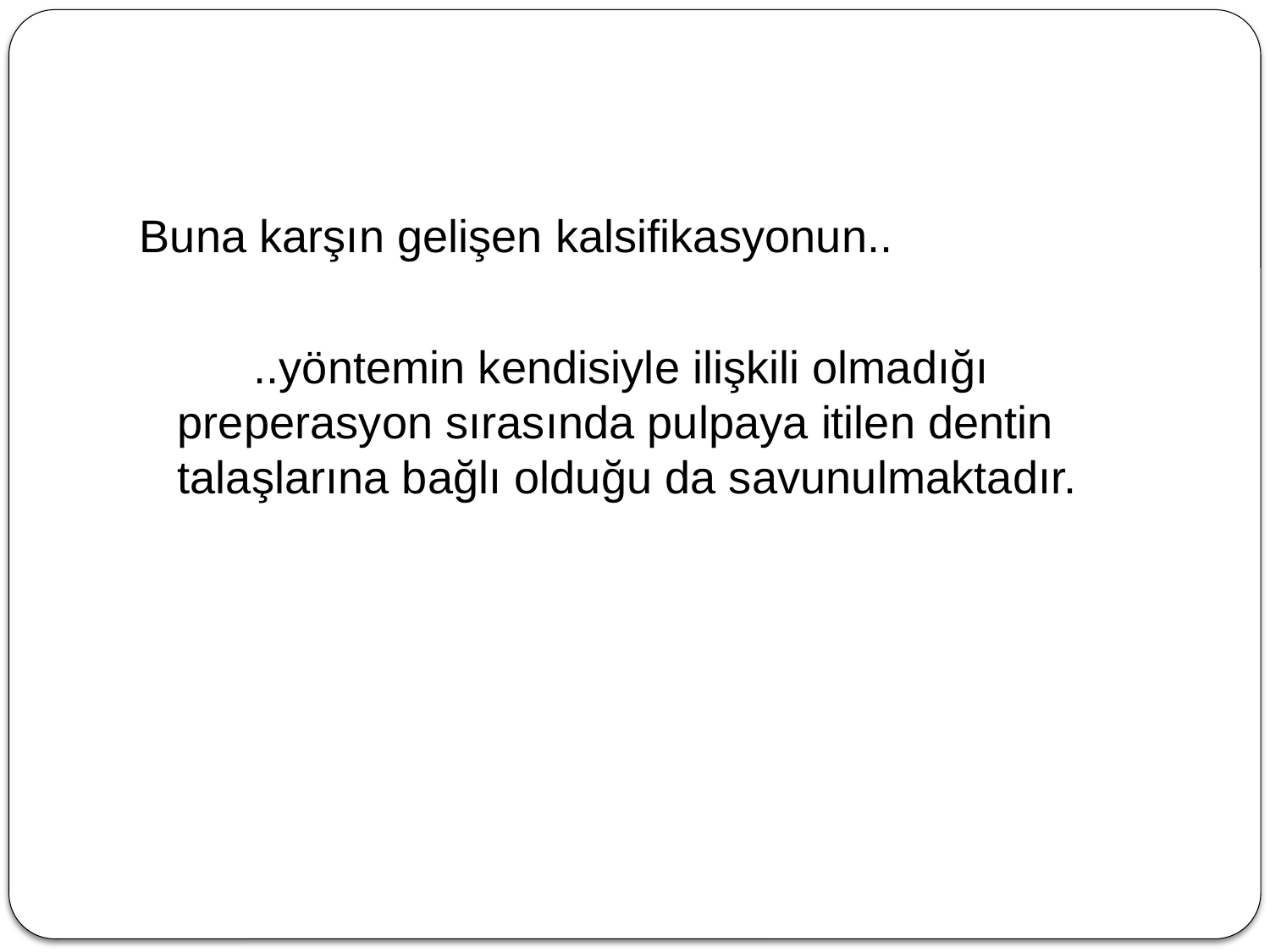

#
Buna karşın gelişen kalsifikasyonun..

         ..yöntemin kendisiyle ilişkili olmadığı preperasyon sırasında pulpaya itilen dentin talaşlarına bağlı olduğu da savunulmaktadır.